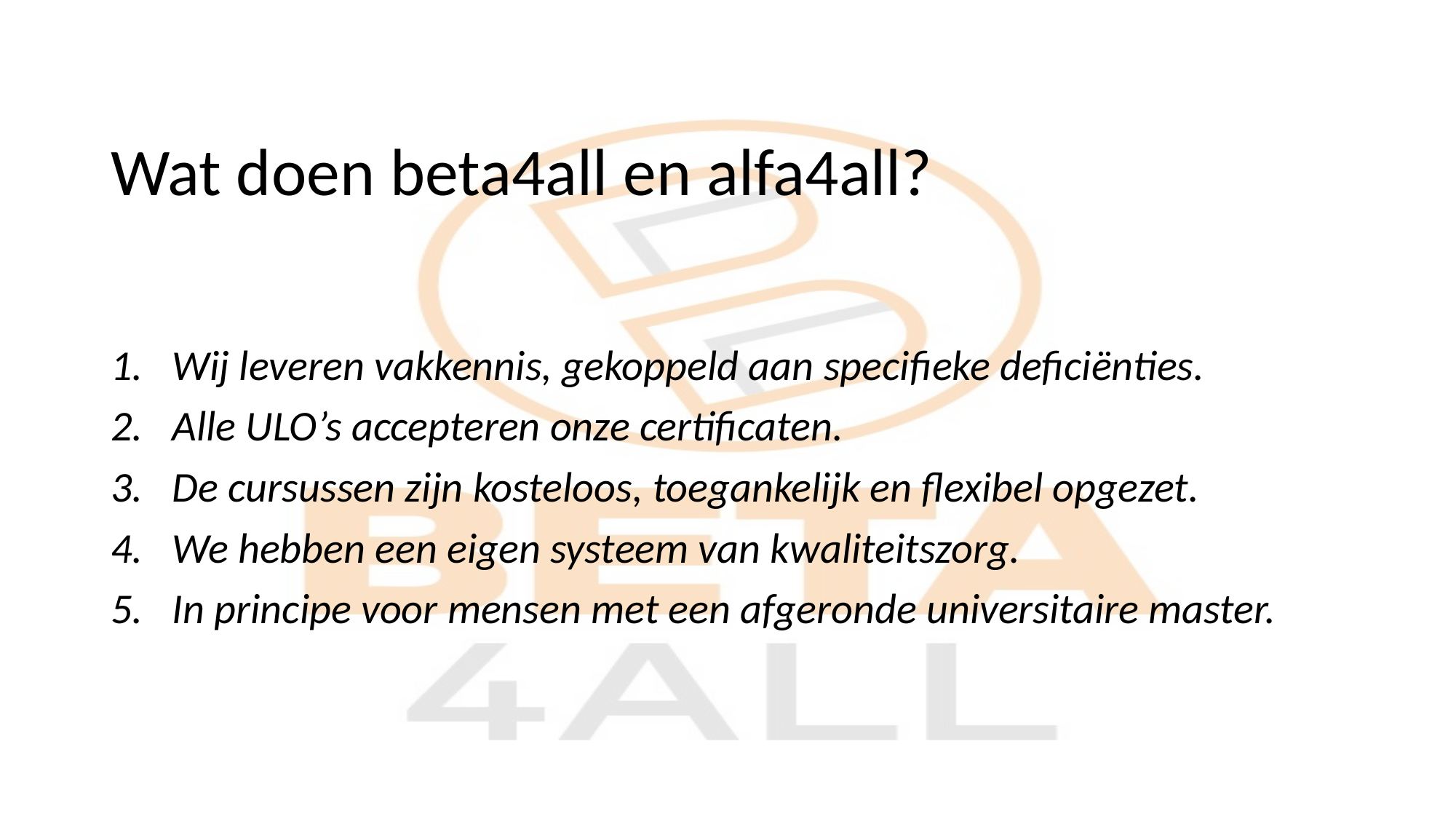

Wat doen beta4all en alfa4all?
Wij leveren vakkennis, gekoppeld aan specifieke deficiënties.
Alle ULO’s accepteren onze certificaten.
De cursussen zijn kosteloos, toegankelijk en flexibel opgezet.
We hebben een eigen systeem van kwaliteitszorg.
In principe voor mensen met een afgeronde universitaire master.